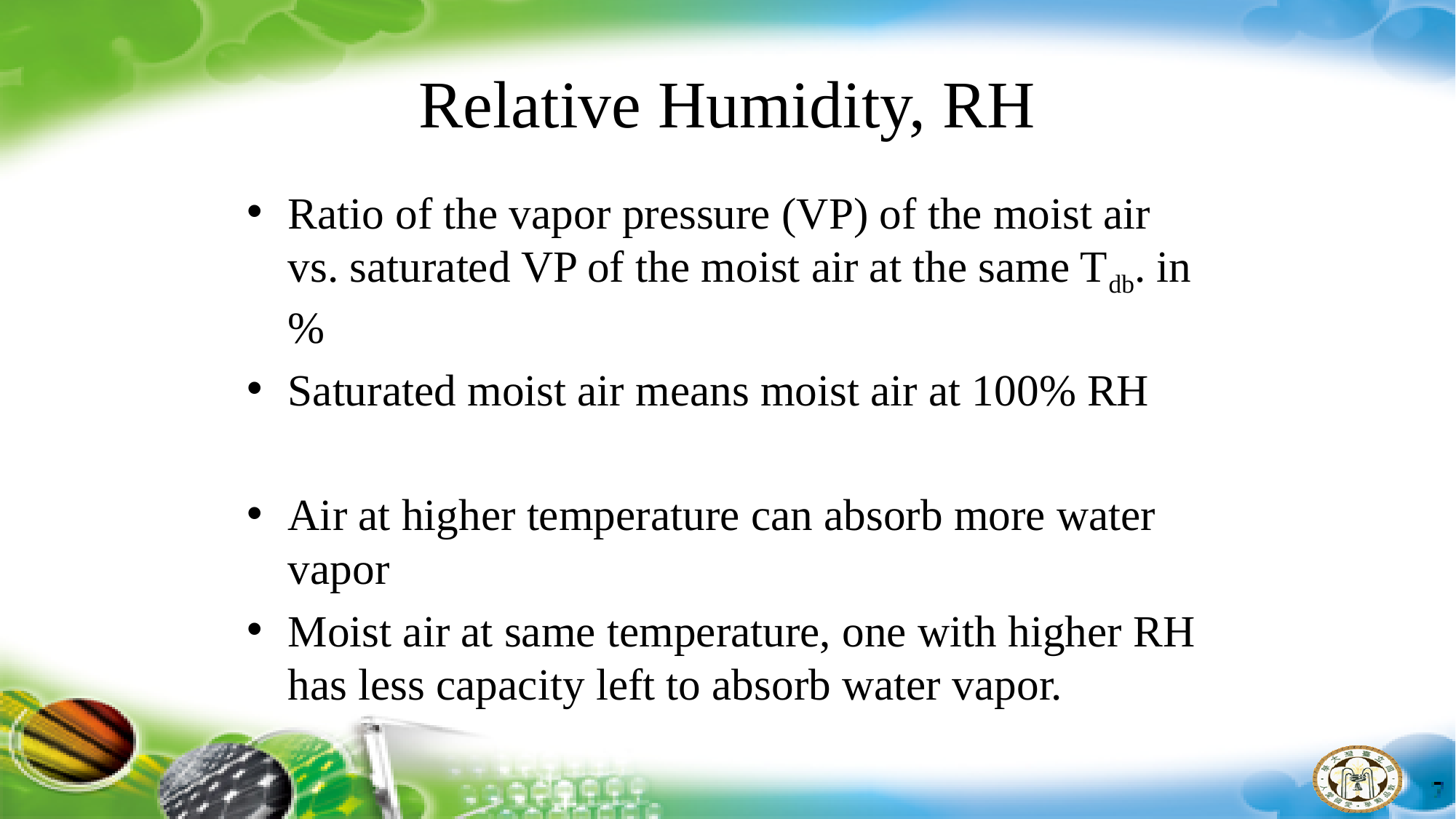

# Relative Humidity, RH
Ratio of the vapor pressure (VP) of the moist air vs. saturated VP of the moist air at the same Tdb. in %
Saturated moist air means moist air at 100% RH

Air at higher temperature can absorb more water vapor
Moist air at same temperature, one with higher RH has less capacity left to absorb water vapor.